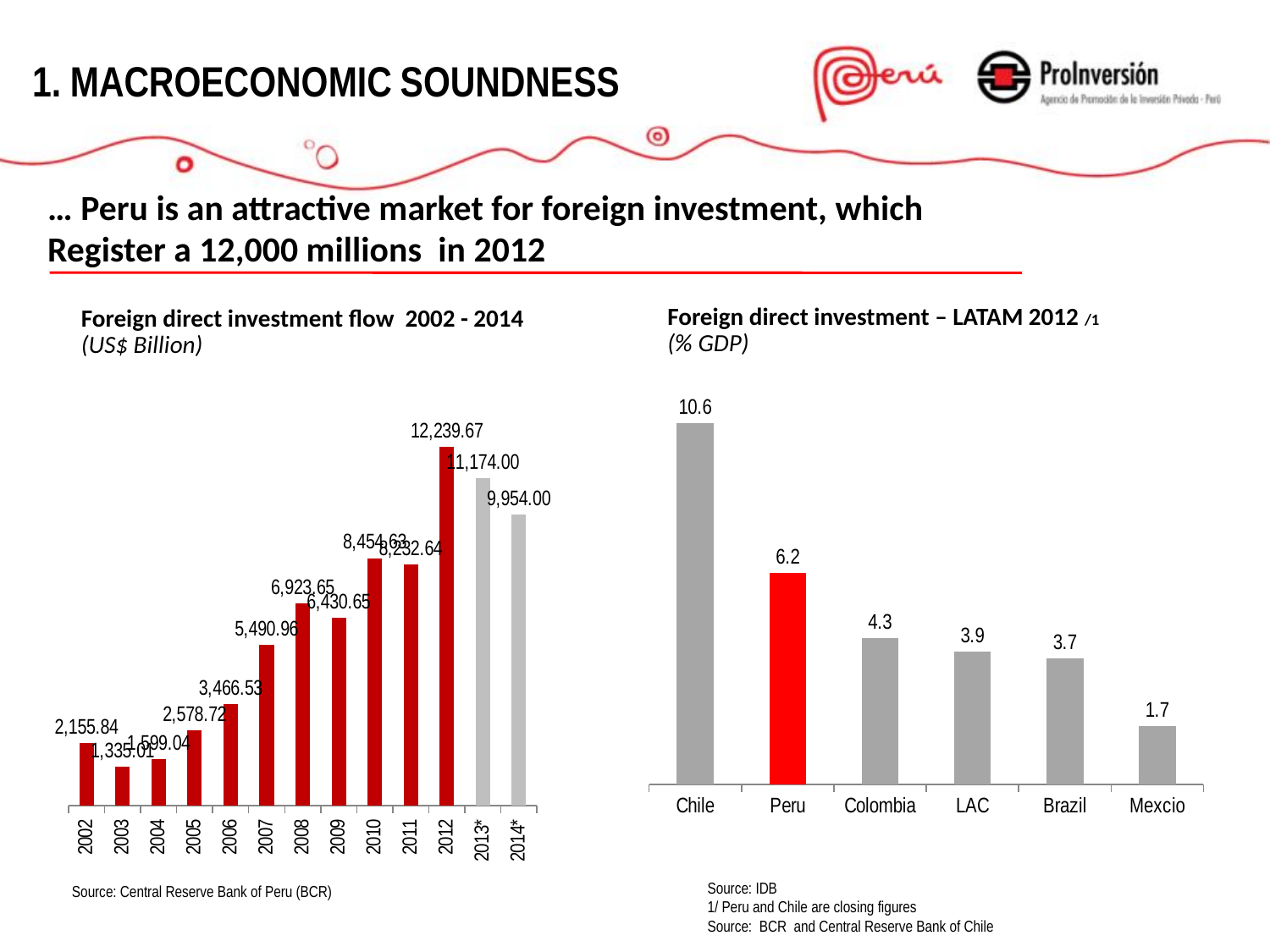

MACROECONOMIC SOUNDNESS
… Peru is an attractive market for foreign investment, which
Register a 12,000 millions  in 2012
Foreign direct investment – LATAM 2012 /1
(% GDP)
Foreign direct investment flow  2002 - 2014
(US$ Billion)

### Chart

| Category |  |
|---|---|
| Chile | 10.6 |
| Peru | 6.2 |
| Colombia | 4.3 |
| LAC | 3.9 |
| Brazil | 3.7 |
| Mexcio | 1.7 |

### Chart

| Category |
|---|

### Chart

| Category |  |
|---|---|
| 2002 | 2155.8368147334522 |
| 2003 | 1335.0070730402022 |
| 2004 | 1599.038388965 |
| 2005 | 2578.7193651099988 |
| 2006 | 3466.53106127322 |
| 2007 | 5490.96130708952 |
| 2008 | 6923.651284625792 |
| 2009 | 6430.652960911834 |
| 2010 | 8454.627587910589 |
| 2011 | 8232.636978880262 |
| 2012 | 12239.671853676155 |
| 2013* | 11174.0 |
| 2014* | 9954.0 |
Source: IDB
1/ Peru and Chile are closing figures
Source:  BCR  and Central Reserve Bank of Chile
Source: Central Reserve Bank of Peru (BCR)